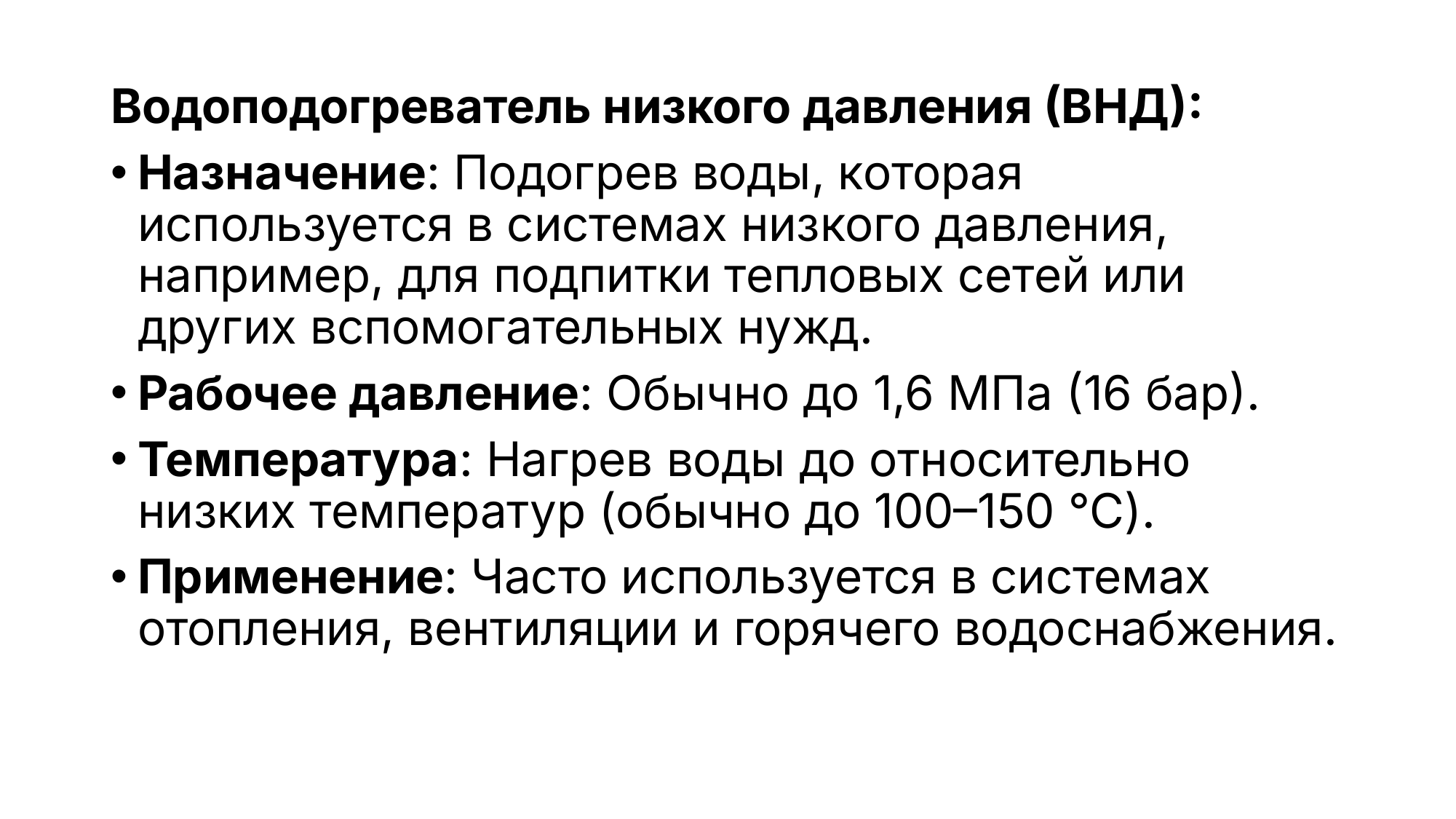

Водоподогреватель низкого давления (ВНД):
Назначение: Подогрев воды, которая используется в системах низкого давления, например, для подпитки тепловых сетей или других вспомогательных нужд.
Рабочее давление: Обычно до 1,6 МПа (16 бар).
Температура: Нагрев воды до относительно низких температур (обычно до 100–150 °C).
Применение: Часто используется в системах отопления, вентиляции и горячего водоснабжения.